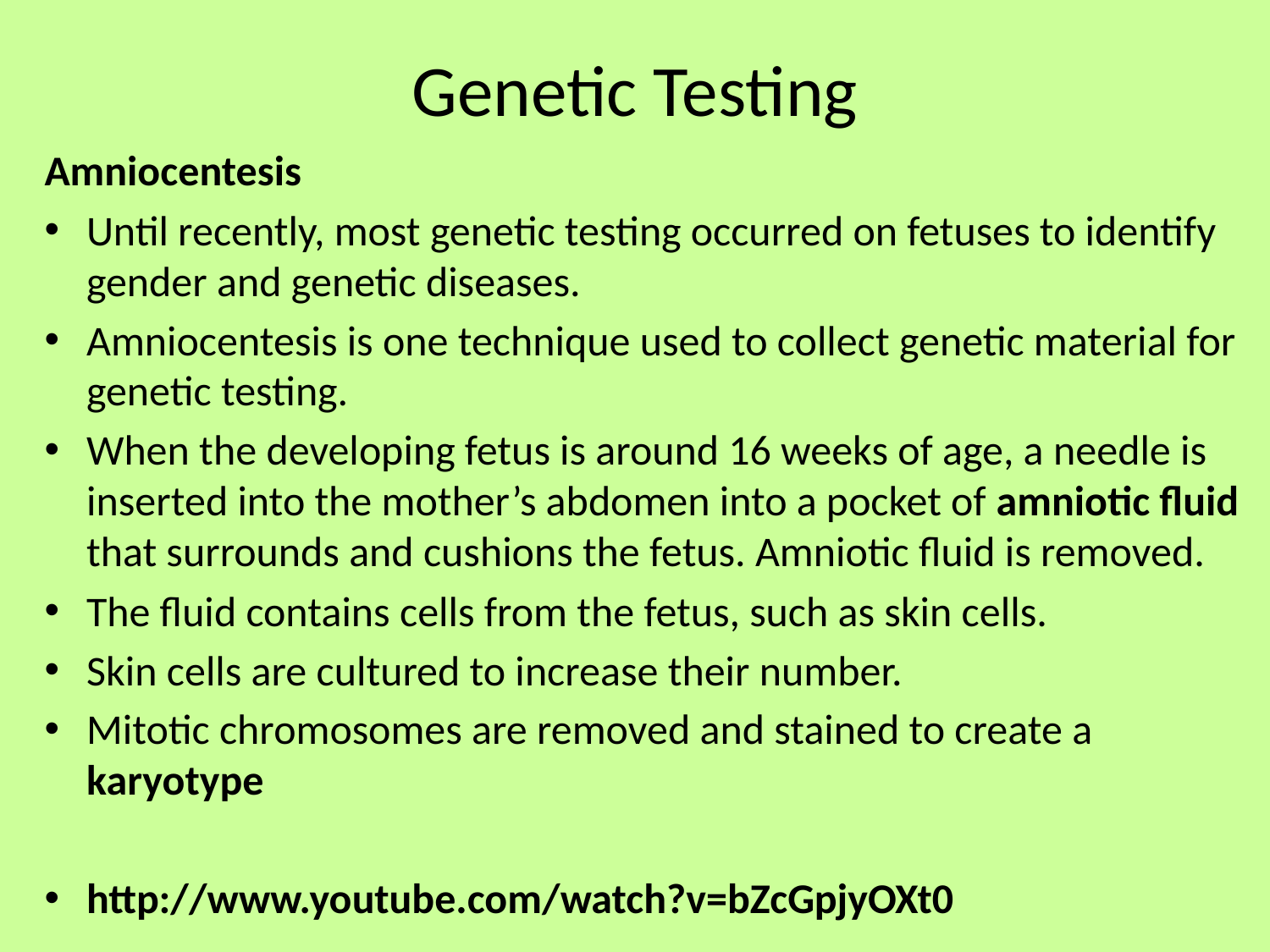

# Genetic Testing
Amniocentesis
Until recently, most genetic testing occurred on fetuses to identify gender and genetic diseases.
Amniocentesis is one technique used to collect genetic material for genetic testing.
When the developing fetus is around 16 weeks of age, a needle is inserted into the mother’s abdomen into a pocket of amniotic fluid that surrounds and cushions the fetus. Amniotic fluid is removed.
The fluid contains cells from the fetus, such as skin cells.
Skin cells are cultured to increase their number.
Mitotic chromosomes are removed and stained to create a karyotype

http://www.youtube.com/watch?v=bZcGpjyOXt0